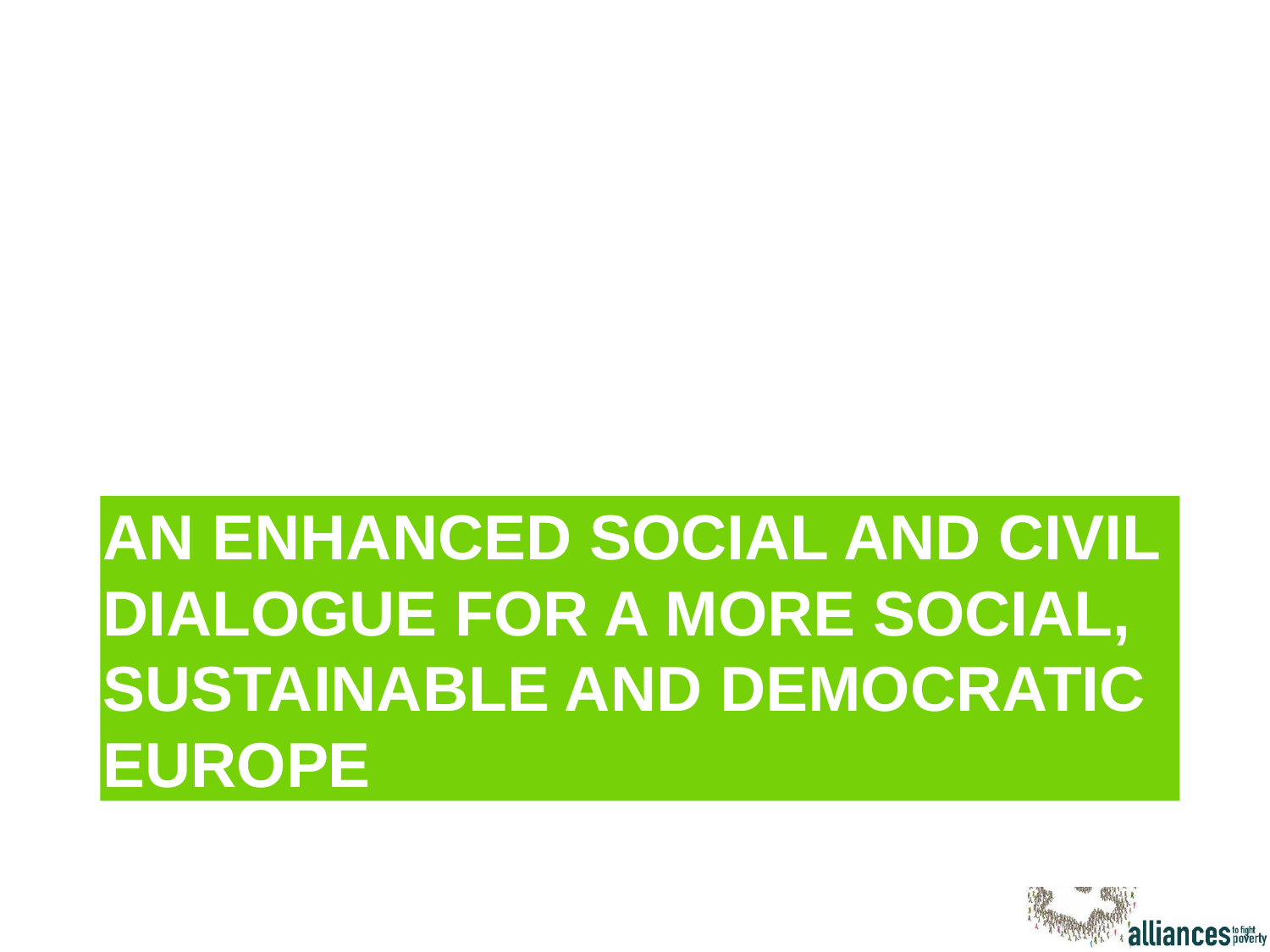

# An enhanced social and civil dialogue for a more social, sustainable and democratic Europe